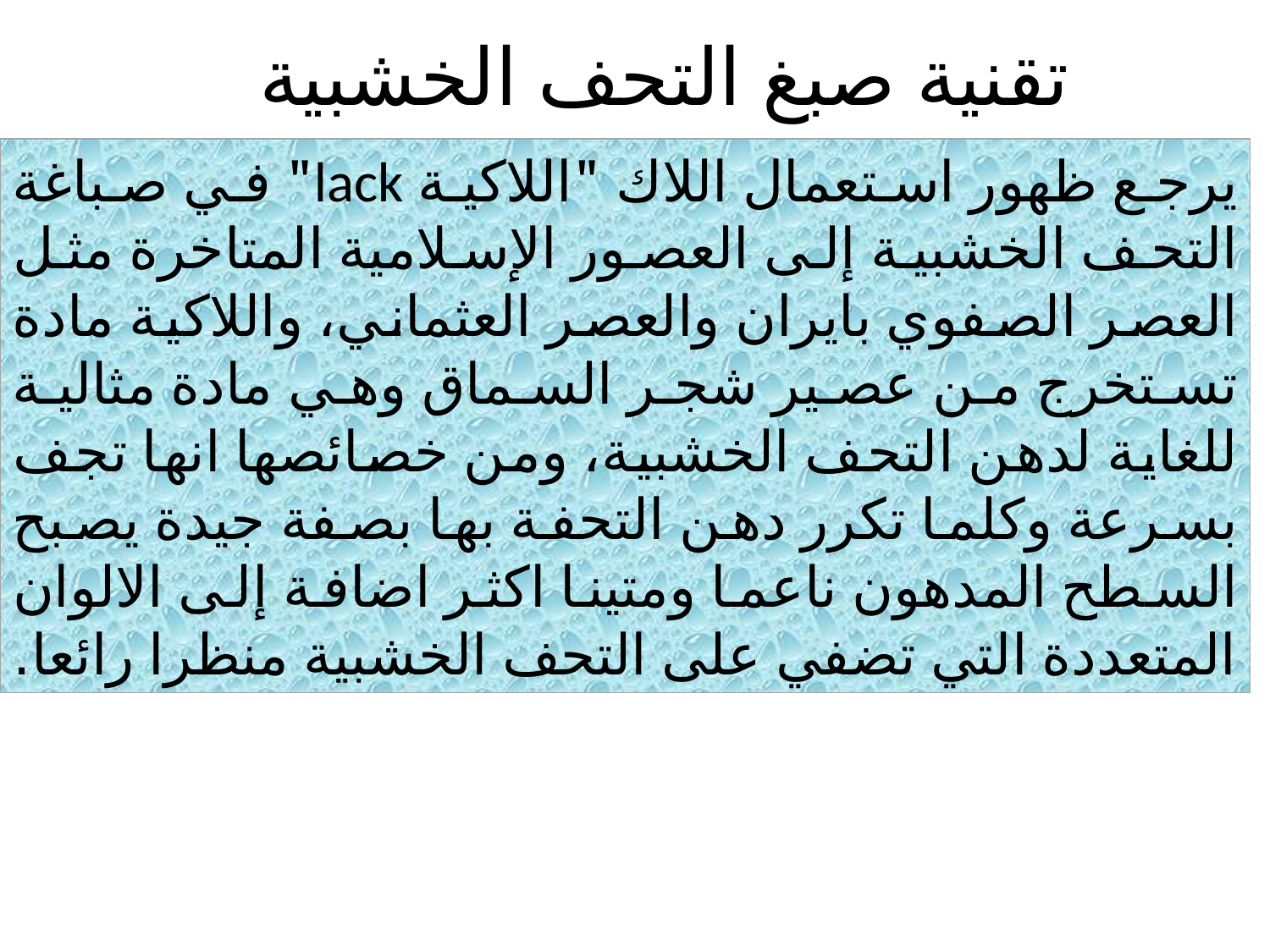

# تقنية صبغ التحف الخشبية

يرجع ظهور استعمال اللاك "اللاكية lack" في صباغة التحف الخشبية إلى العصور الإسلامية المتاخرة مثل العصر الصفوي بايران والعصر العثماني، واللاكية مادة تستخرج من عصير شجر السماق وهي مادة مثالية للغاية لدهن التحف الخشبية، ومن خصائصها انها تجف بسرعة وكلما تكرر دهن التحفة بها بصفة جيدة يصبح السطح المدهون ناعما ومتينا اكثر اضافة إلى الالوان المتعددة التي تضفي على التحف الخشبية منظرا رائعا.